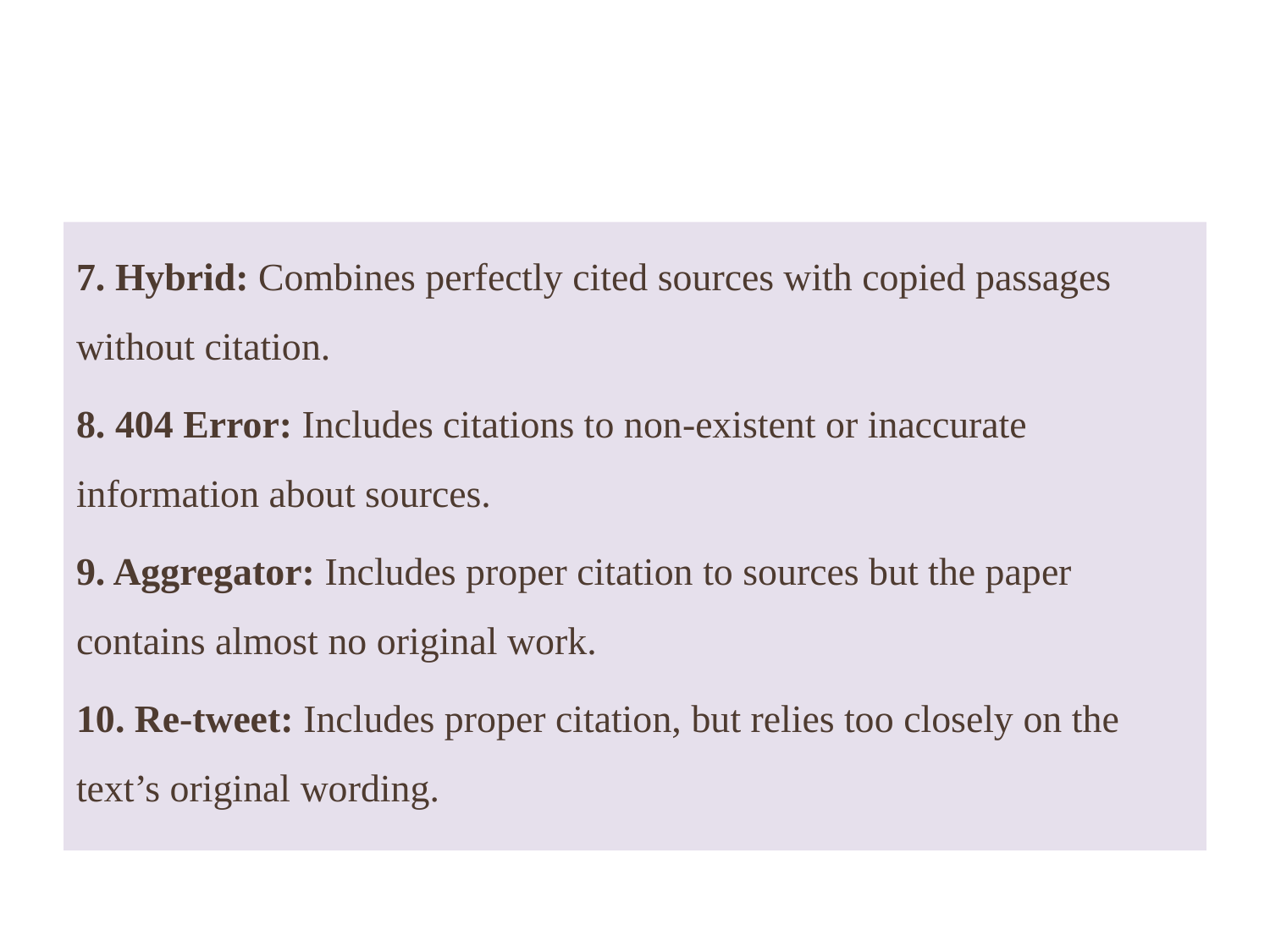

#
7. Hybrid: Combines perfectly cited sources with copied passages without citation.
8. 404 Error: Includes citations to non-existent or inaccurate information about sources.
9. Aggregator: Includes proper citation to sources but the paper contains almost no original work.
10. Re-tweet: Includes proper citation, but relies too closely on the text’s original wording.